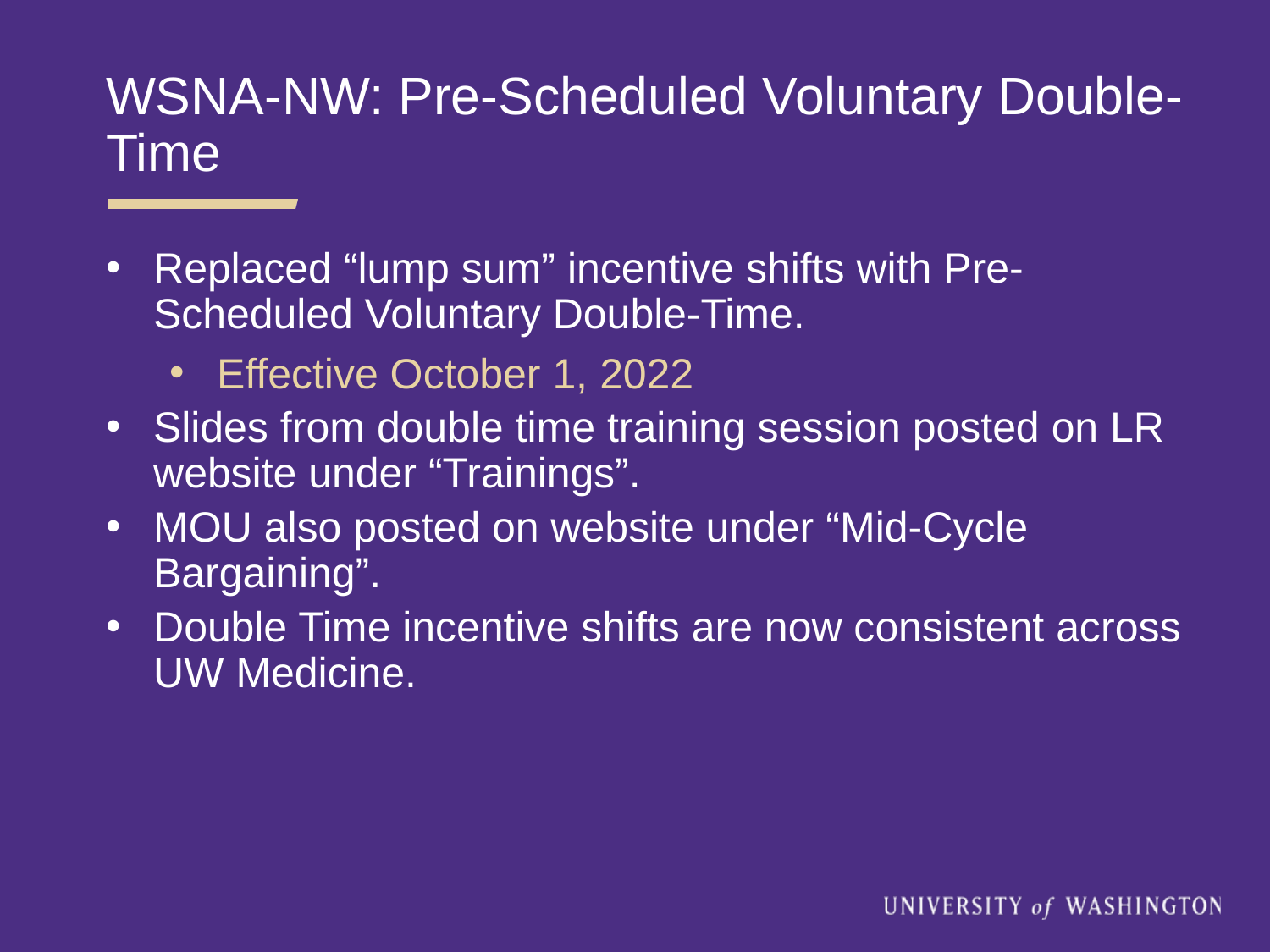

WSNA-NW: Pre-Scheduled Voluntary Double-Time
Replaced “lump sum” incentive shifts with Pre-Scheduled Voluntary Double-Time.
Effective October 1, 2022
Slides from double time training session posted on LR website under “Trainings”.
MOU also posted on website under “Mid-Cycle Bargaining”.
Double Time incentive shifts are now consistent across UW Medicine.